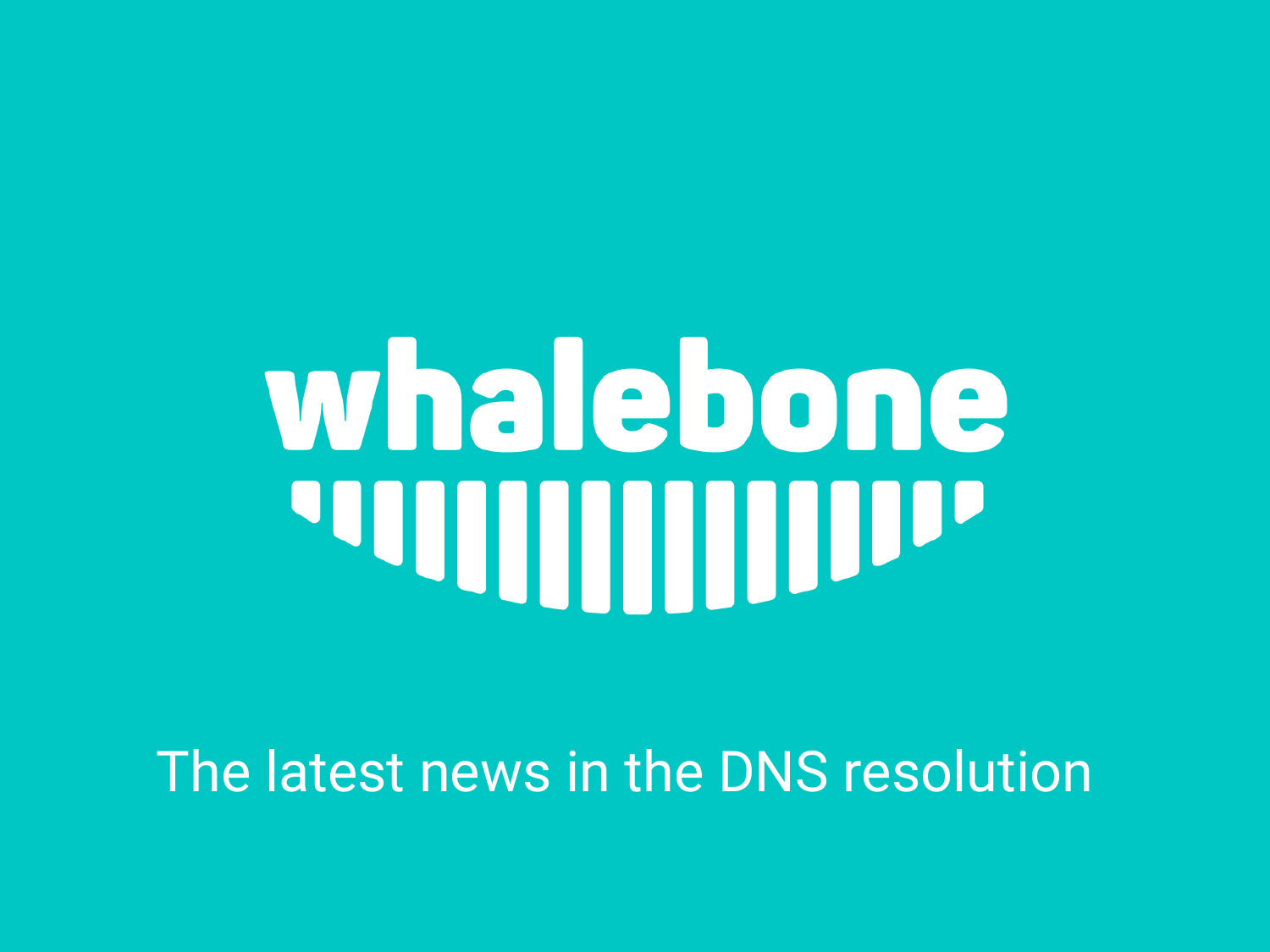

The latest news in the DNS resolution